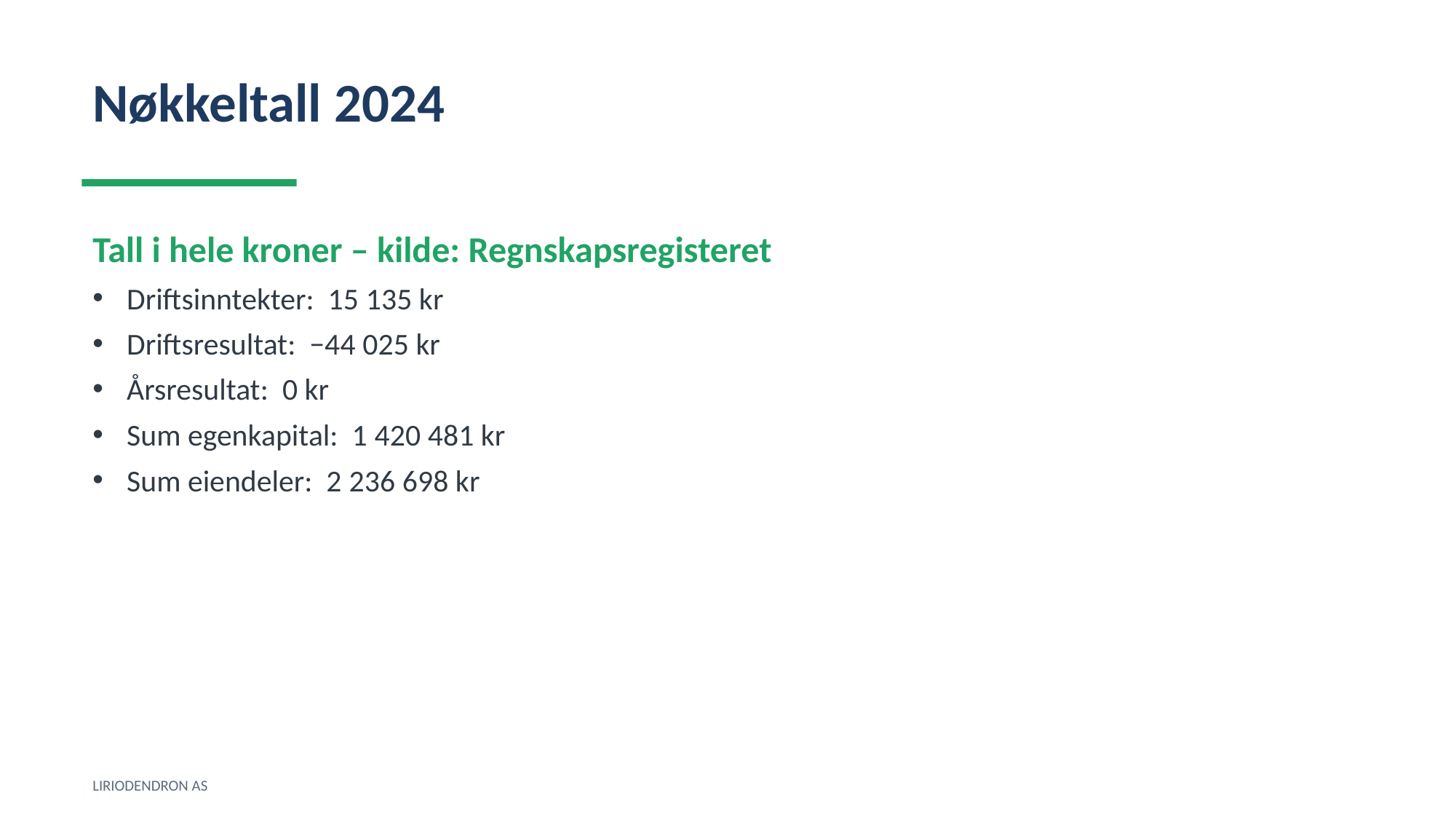

Nøkkeltall 2024

Tall i hele kroner – kilde: Regnskapsregisteret
Driftsinntekter:  15 135 kr
Driftsresultat:  −44 025 kr
Årsresultat:  0 kr
Sum egenkapital:  1 420 481 kr
Sum eiendeler:  2 236 698 kr
LIRIODENDRON AS